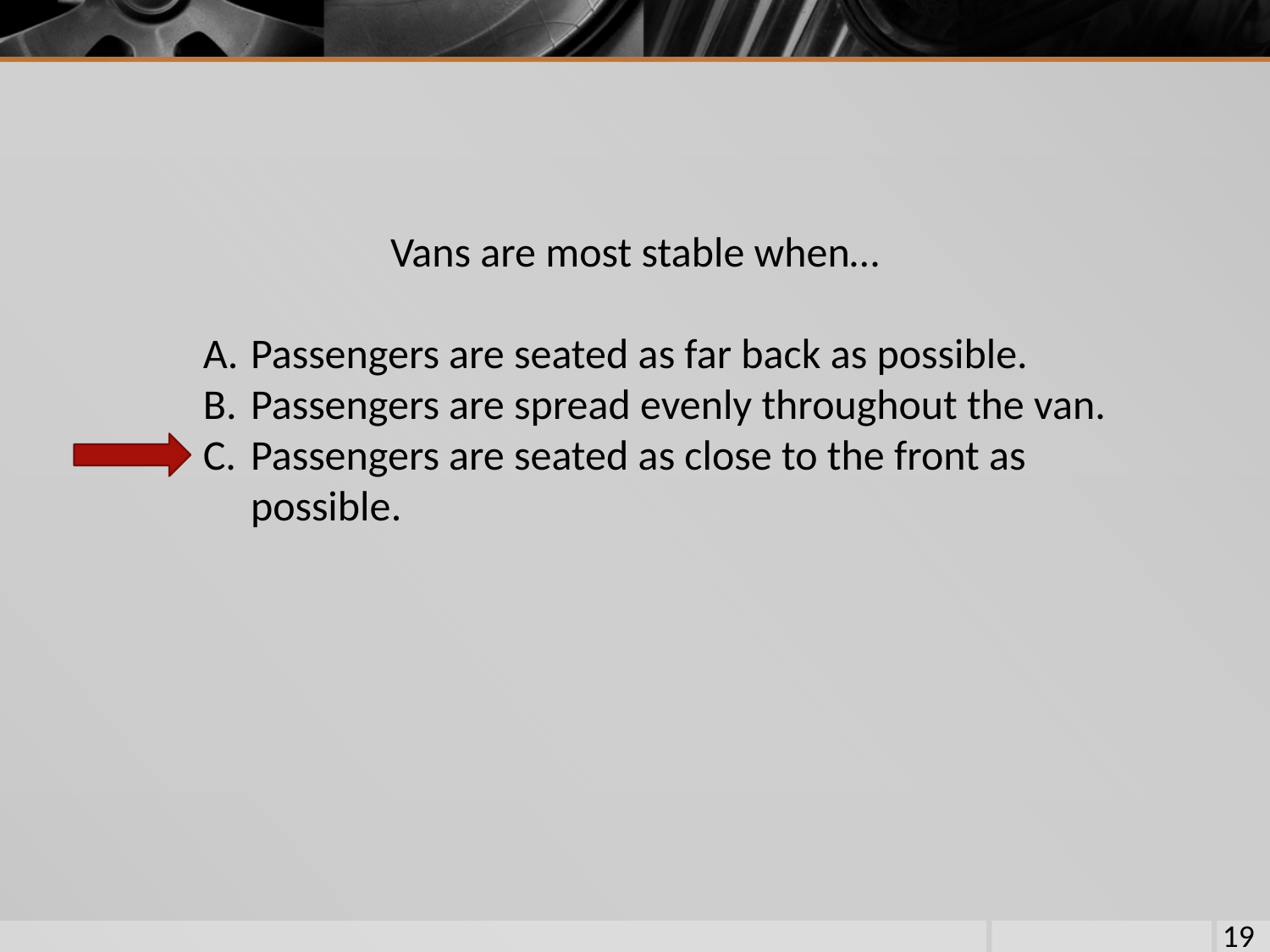

Vans are most stable when…

Passengers are seated as far back as possible.
Passengers are spread evenly throughout the van.
Passengers are seated as close to the front as possible.

19